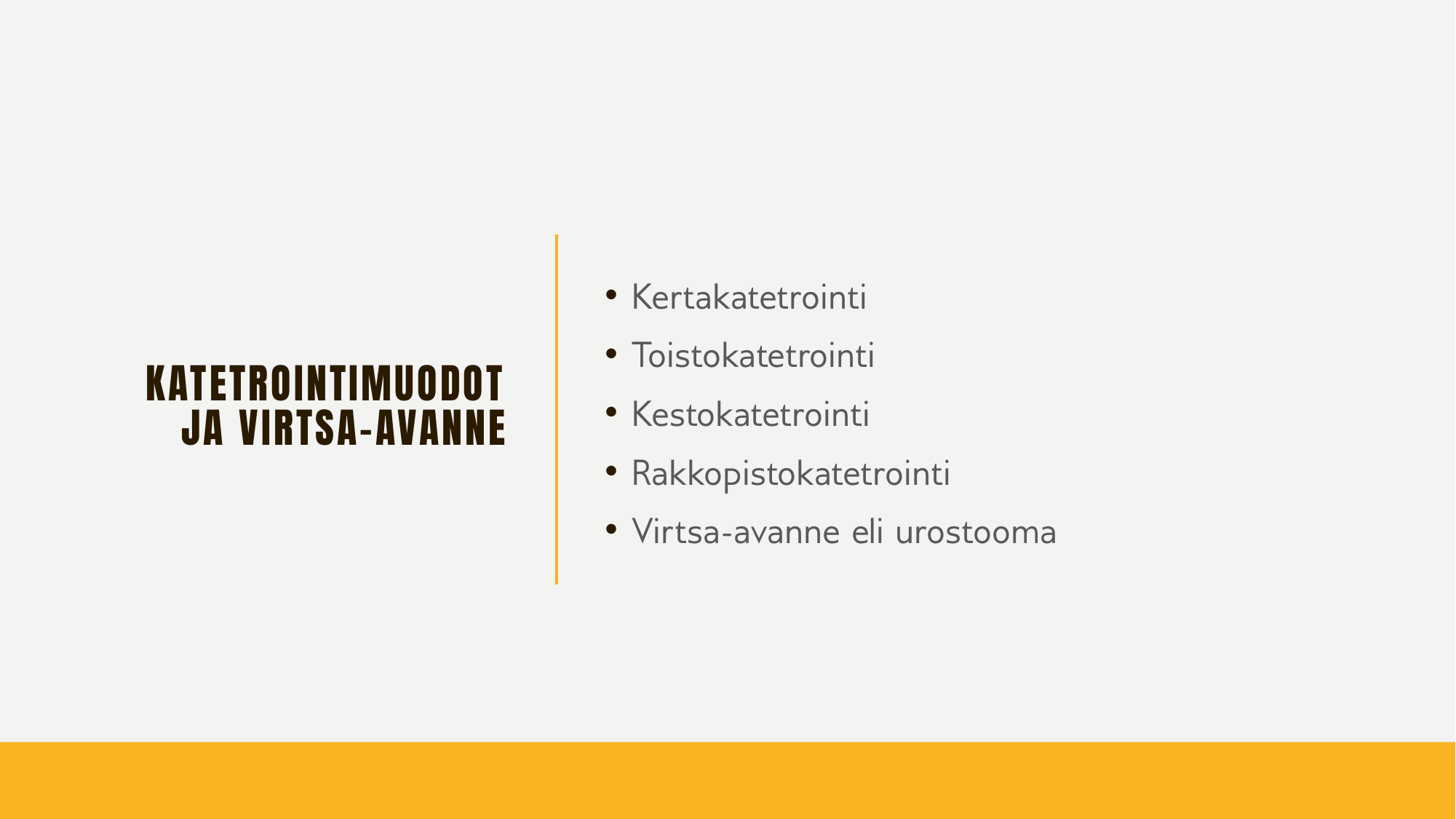

# Katetrointimuodot ja virtsa-avanne
Kertakatetrointi
Toistokatetrointi
Kestokatetrointi
Rakkopistokatetrointi
Virtsa-avanne eli urostooma